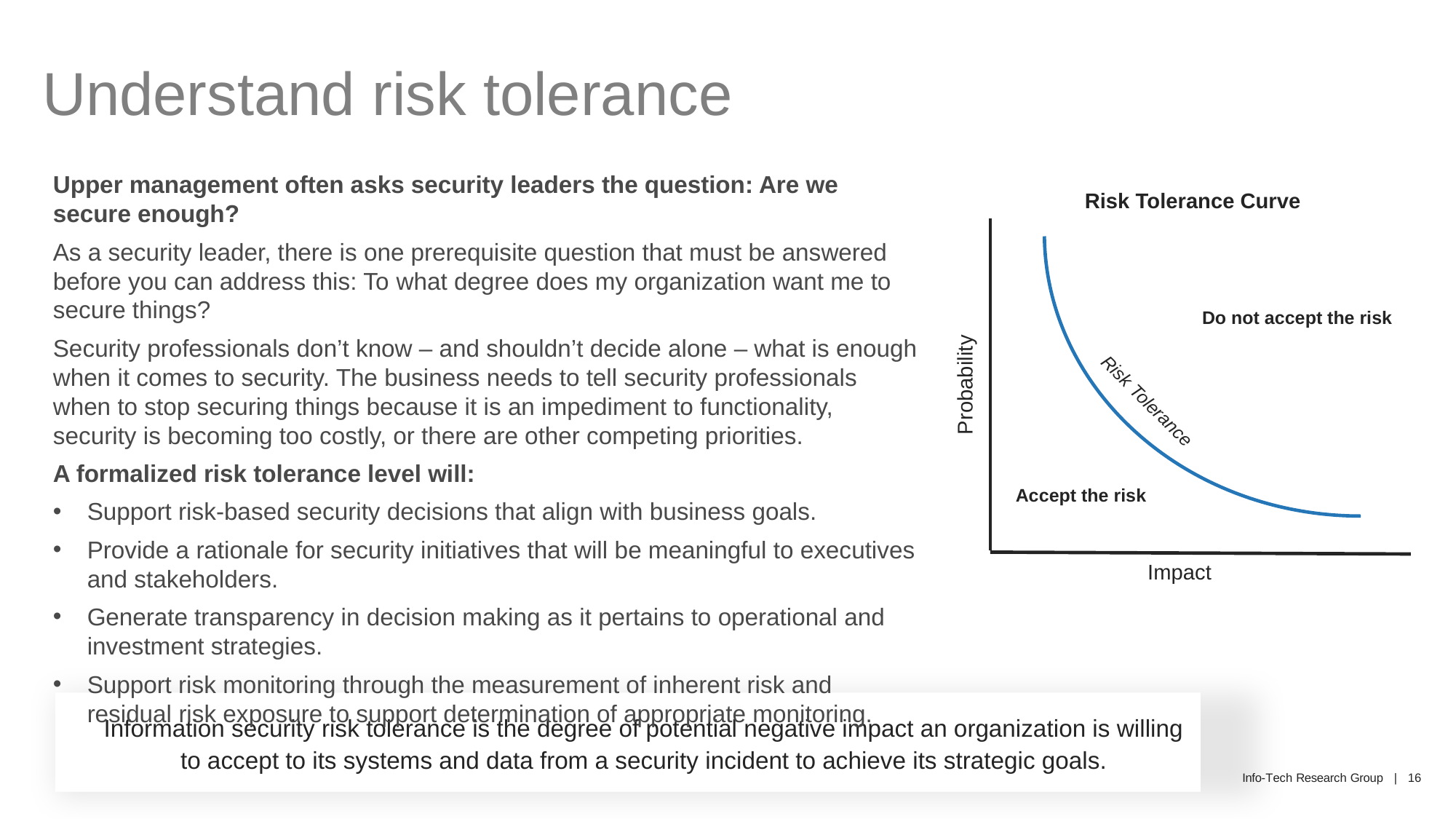

# Understand risk tolerance
Upper management often asks security leaders the question: Are we secure enough?
As a security leader, there is one prerequisite question that must be answered before you can address this: To what degree does my organization want me to secure things?
Security professionals don’t know – and shouldn’t decide alone – what is enough when it comes to security. The business needs to tell security professionals when to stop securing things because it is an impediment to functionality, security is becoming too costly, or there are other competing priorities.
A formalized risk tolerance level will:
Support risk-based security decisions that align with business goals.
Provide a rationale for security initiatives that will be meaningful to executives and stakeholders.
Generate transparency in decision making as it pertains to operational and investment strategies.
Support risk monitoring through the measurement of inherent risk and residual risk exposure to support determination of appropriate monitoring.

Risk Tolerance Curve

Do not accept the risk
Probability
Accept the risk
Impact
Risk Tolerance
Information security risk tolerance is the degree of potential negative impact an organization is willing to accept to its systems and data from a security incident to achieve its strategic goals.